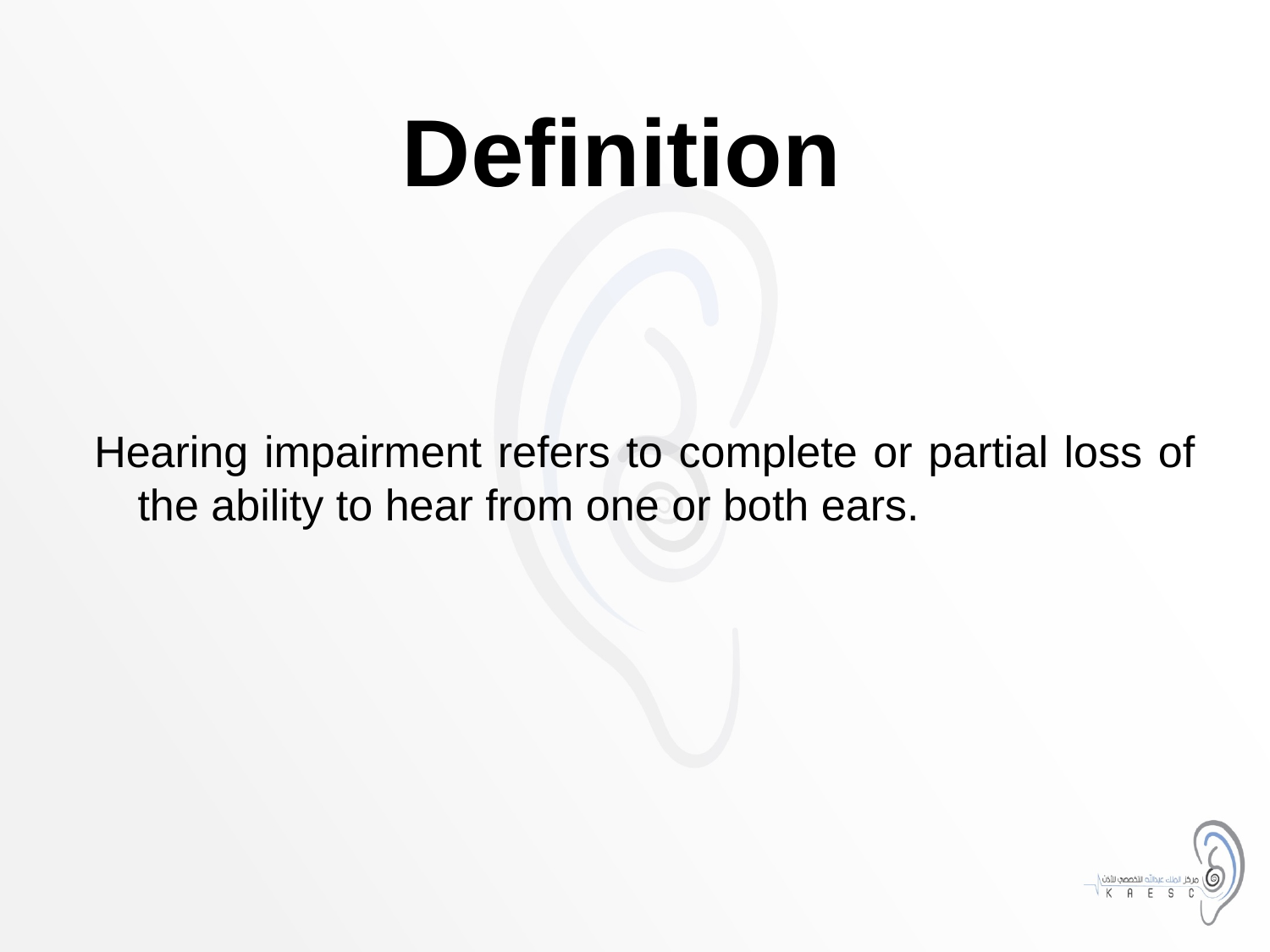

# Definition
Hearing impairment refers to complete or partial loss of the ability to hear from one or both ears.